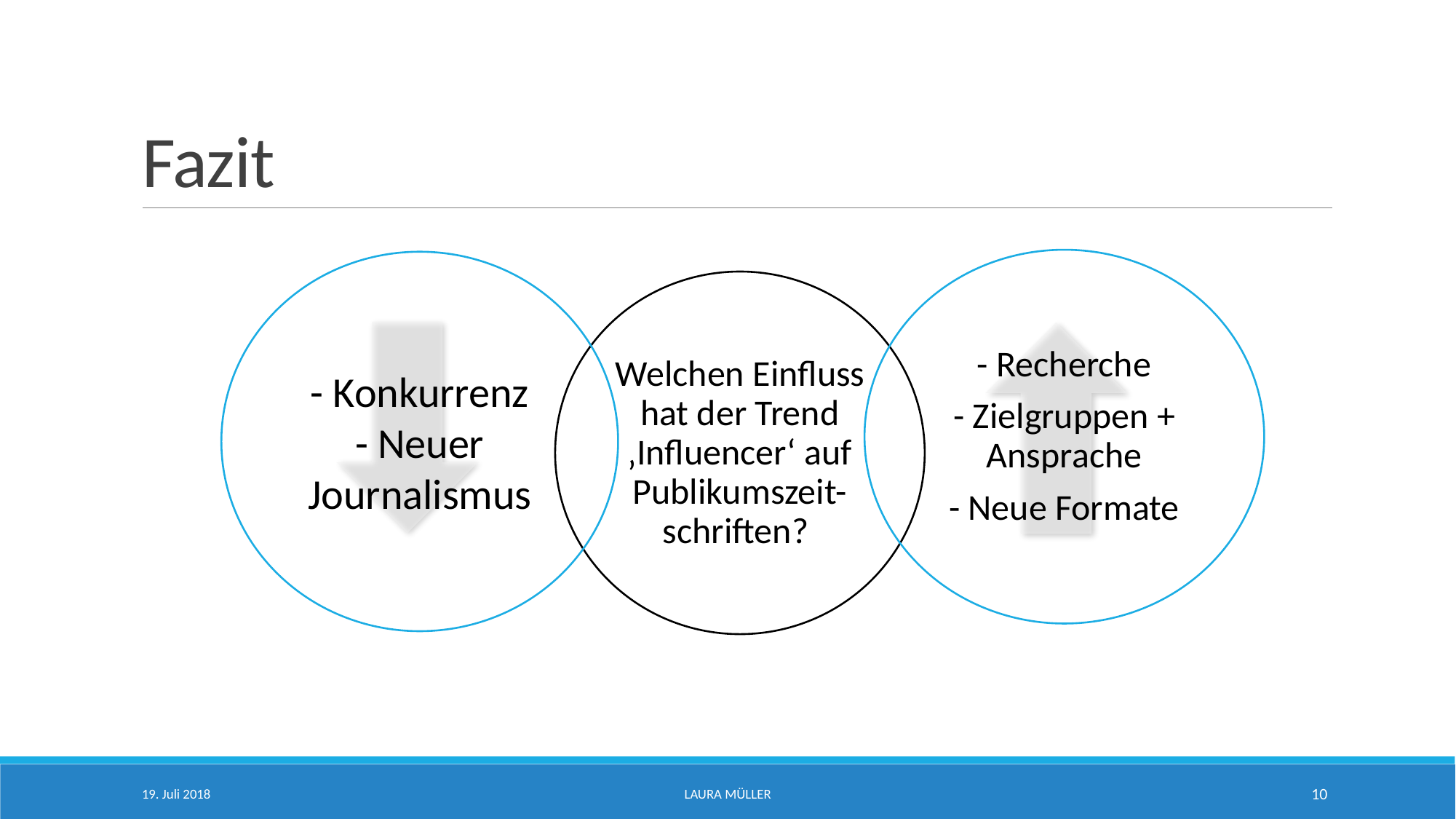

# Fazit
Welchen Einfluss hat der Trend ‚Influencer‘ auf Publikumszeit-schriften?
- Konkurrenz
- Neuer Journalismus
- Recherche
- Zielgruppen + Ansprache
- Neue Formate

19. Juli 2018
Laura Müller
10